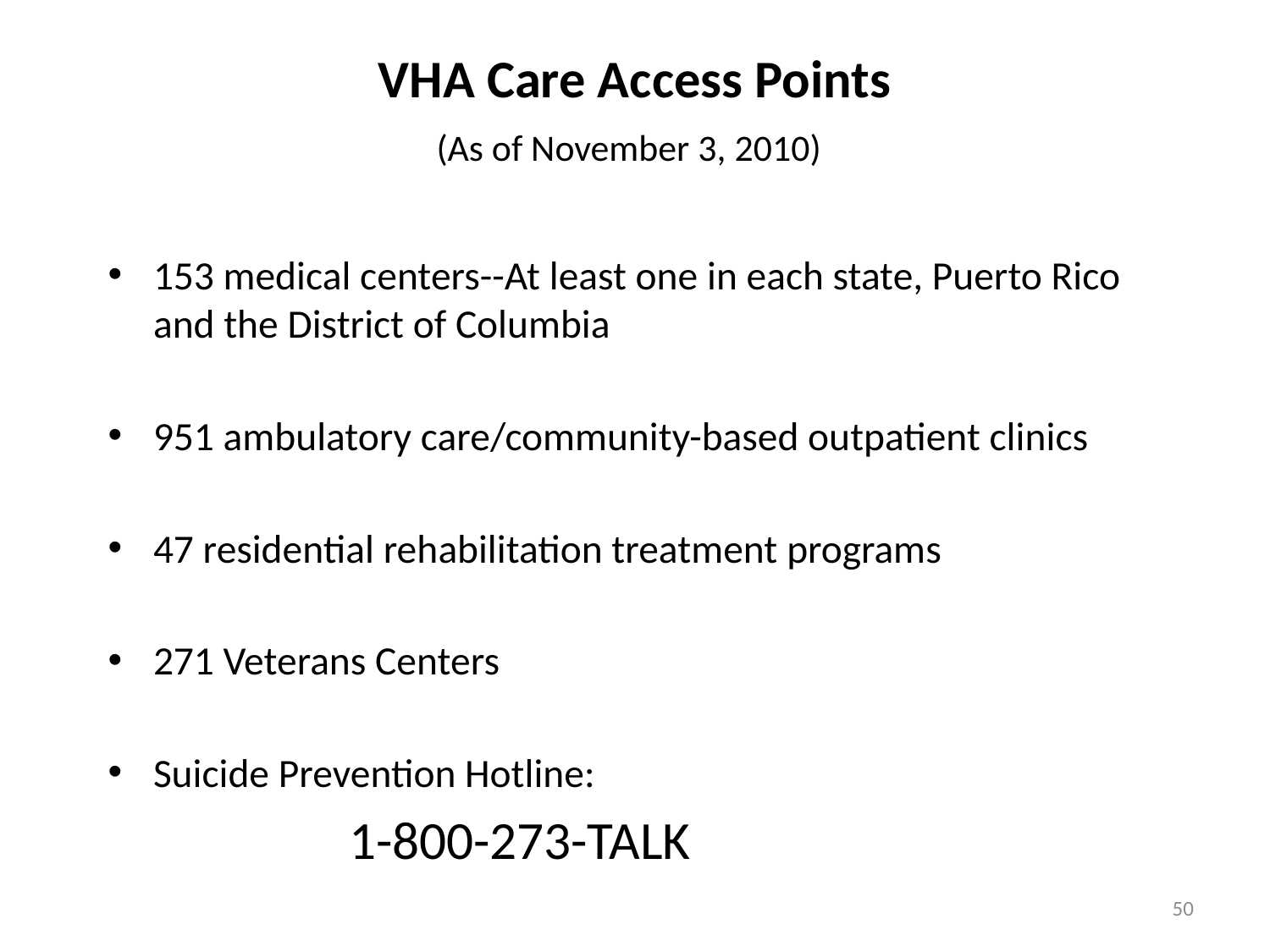

VHA Care Access Points
(As of November 3, 2010)
153 medical centers--At least one in each state, Puerto Rico and the District of Columbia

951 ambulatory care/community-based outpatient clinics

47 residential rehabilitation treatment programs

271 Veterans Centers

Suicide Prevention Hotline:
		1-800-273-TALK

50